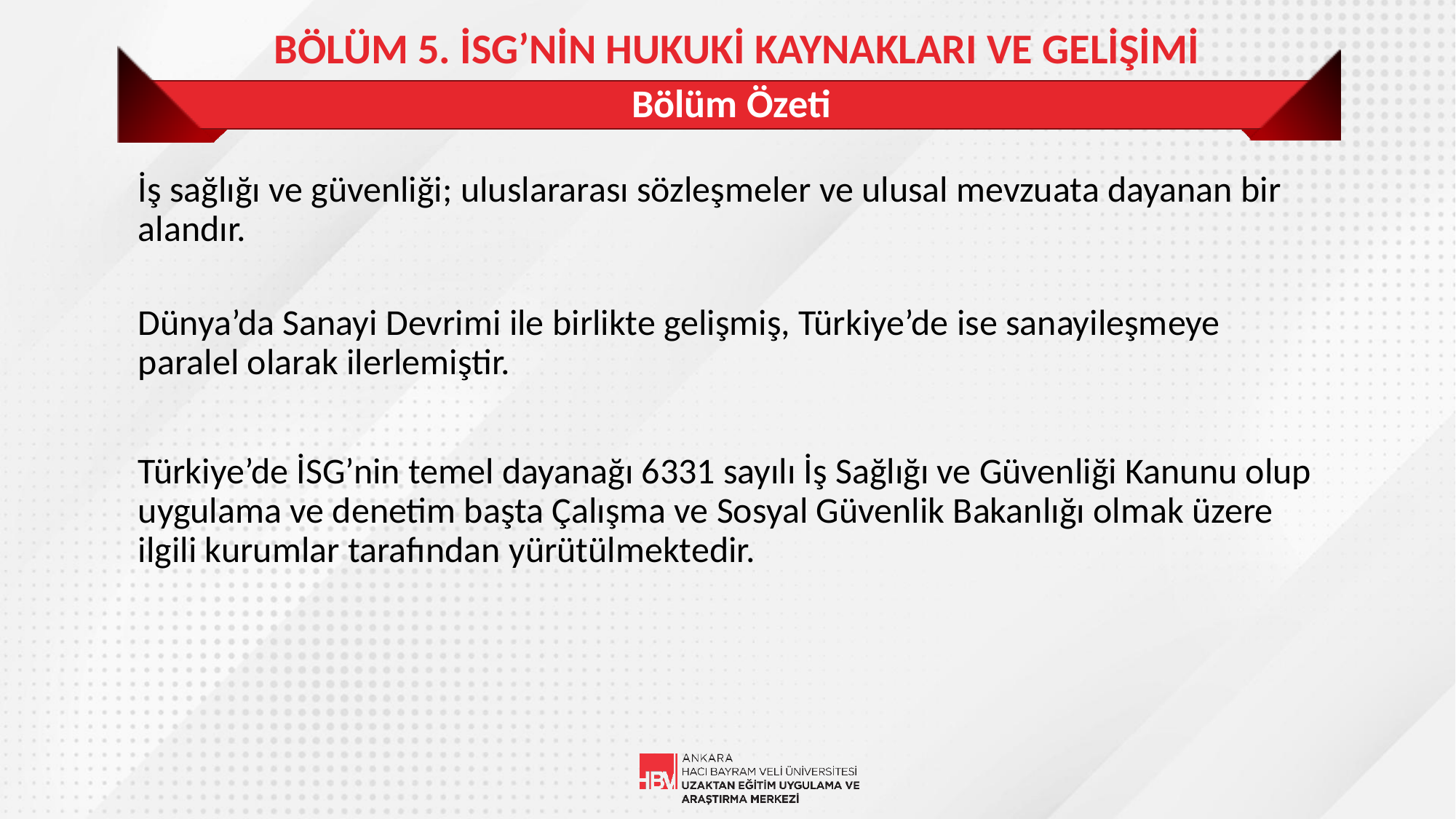

BÖLÜM 5. İSG’NİN HUKUKİ KAYNAKLARI VE GELİŞİMİ
# Bölüm Özeti
İş sağlığı ve güvenliği; uluslararası sözleşmeler ve ulusal mevzuata dayanan bir alandır.

Dünya’da Sanayi Devrimi ile birlikte gelişmiş, Türkiye’de ise sanayileşmeye paralel olarak ilerlemiştir.

Türkiye’de İSG’nin temel dayanağı 6331 sayılı İş Sağlığı ve Güvenliği Kanunu olup uygulama ve denetim başta Çalışma ve Sosyal Güvenlik Bakanlığı olmak üzere ilgili kurumlar tarafından yürütülmektedir.